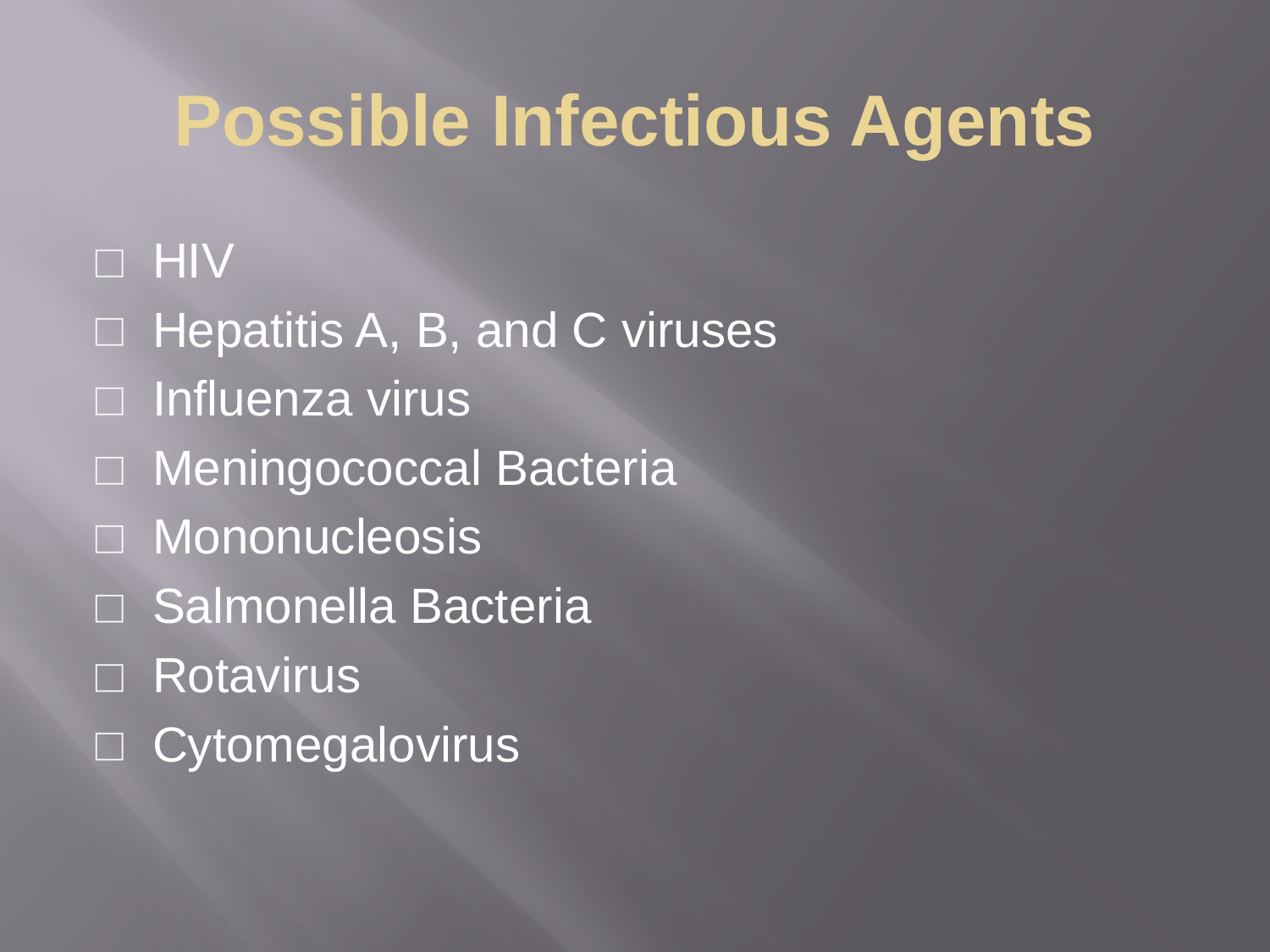

# Possible Infectious Agents
HIV
Hepatitis A, B, and C viruses
Influenza virus
Meningococcal Bacteria
Mononucleosis
Salmonella Bacteria
Rotavirus
Cytomegalovirus